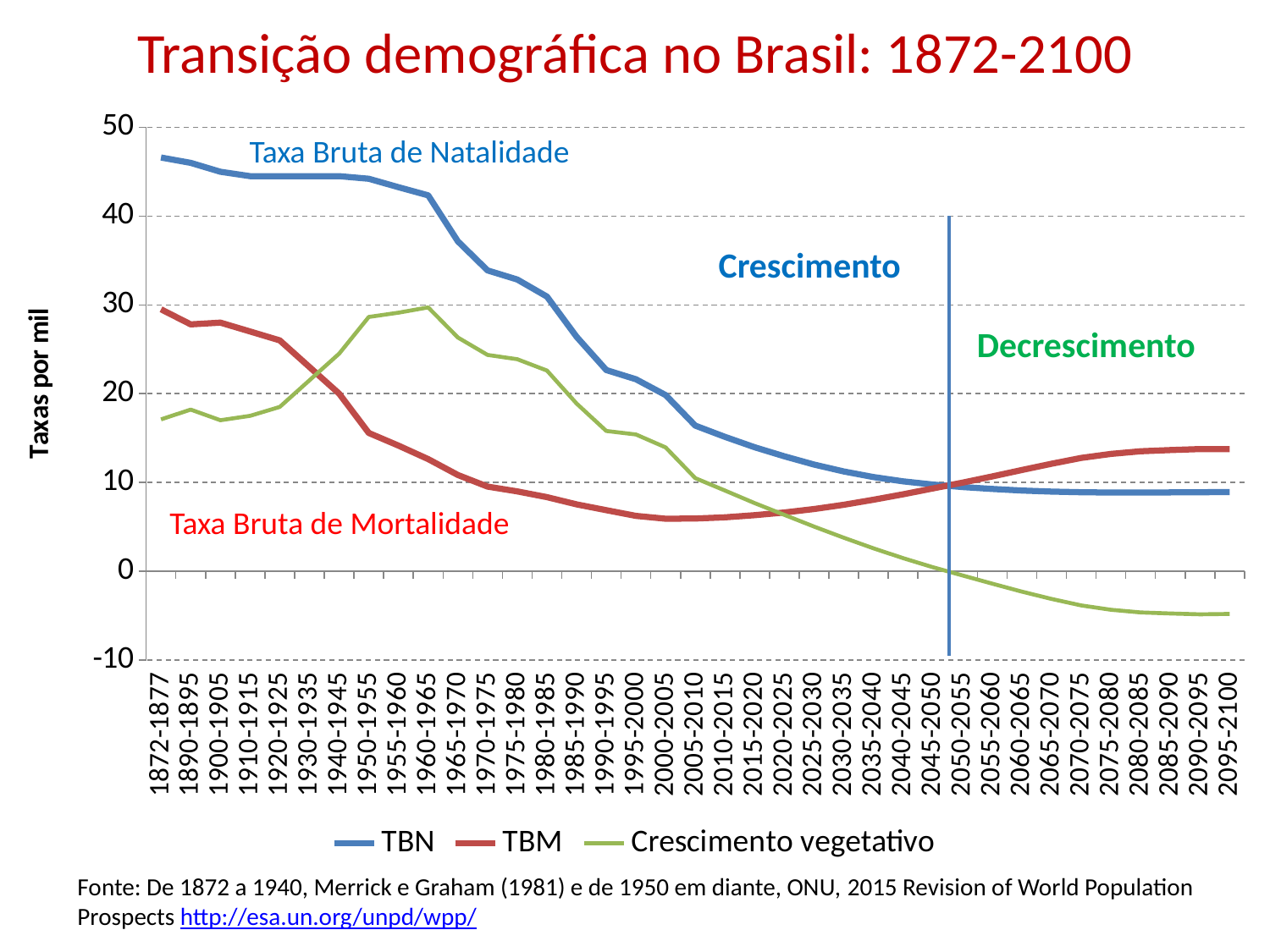

# Transição demográfica no Brasil: 1872-2100

### Chart

| Category |  |  |  |
|---|---|---|---|
| 1872-1877 | 46.6 | 29.5 | 17.1 |
| 1890-1895 | 46.0 | 27.8 | 18.2 |
| 1900-1905 | 45.0 | 28.0 | 17.0 |
| 1910-1915 | 44.5 | 27.0 | 17.5 |
| 1920-1925 | 44.5 | 26.0 | 18.5 |
| 1930-1935 | 44.5 | 23.0 | 21.5 |
| 1940-1945 | 44.5 | 20.0 | 24.5 |
| 1950-1955 | 44.209 | 15.567 | 28.642000000000003 |
| 1955-1960 | 43.259 | 14.143 | 29.116000000000035 |
| 1960-1965 | 42.339999999999996 | 12.622 | 29.718000000000004 |
| 1965-1970 | 37.153000000000006 | 10.831 | 26.322 |
| 1970-1975 | 33.879999999999995 | 9.52 | 24.360000000000003 |
| 1975-1980 | 32.855999999999995 | 8.977 | 23.879 |
| 1980-1985 | 30.931 | 8.33 | 22.601 |
| 1985-1990 | 26.393999999999988 | 7.5149999999999855 | 18.878999999999987 |
| 1990-1995 | 22.654000000000035 | 6.8629999999999844 | 15.790999999999999 |
| 1995-2000 | 21.616000000000035 | 6.219 | 15.397000000000002 |
| 2000-2005 | 19.835 | 5.8969999999999985 | 13.938 |
| 2005-2010 | 16.395 | 5.922 | 10.473000000000004 |
| 2010-2015 | 15.125 | 6.0539999999999985 | 9.071000000000002 |
| 2015-2020 | 13.955000000000034 | 6.299 | 7.6559999999999855 |
| 2020-2025 | 12.936 | 6.6039999999999965 | 6.332 |
| 2025-2030 | 12.007 | 6.991 | 5.016 |
| 2030-2035 | 11.229999999999999 | 7.471000000000013 | 3.7590000000000003 |
| 2035-2040 | 10.597 | 8.035 | 2.5619999999999994 |
| 2040-2045 | 10.109 | 8.653 | 1.455999999999992 |
| 2045-2050 | 9.748 | 9.309000000000003 | 0.439000000000001 |
| 2050-2055 | 9.47 | 9.965000000000025 | -0.4950000000000004 |
| 2055-2060 | 9.254000000000001 | 10.67 | -1.4160000000000004 |
| 2060-2065 | 9.076 | 11.395000000000024 | -2.3189999999999977 |
| 2065-2070 | 8.957 | 12.098 | -3.141 |
| 2070-2075 | 8.884 | 12.754 | -3.8699999999999988 |
| 2075-2080 | 8.847000000000001 | 13.206 | -4.359 |
| 2080-2085 | 8.843 | 13.505000000000004 | -4.6619999999999955 |
| 2085-2090 | 8.863000000000007 | 13.642 | -4.779 |
| 2090-2095 | 8.882000000000007 | 13.753 | -4.871 |
| 2095-2100 | 8.907 | 13.736 | -4.829000000000001 |
Taxa Bruta de Natalidade
Crescimento
Decrescimento
Taxa Bruta de Mortalidade
Fonte: De 1872 a 1940, Merrick e Graham (1981) e de 1950 em diante, ONU, 2015 Revision of World Population Prospects http://esa.un.org/unpd/wpp/